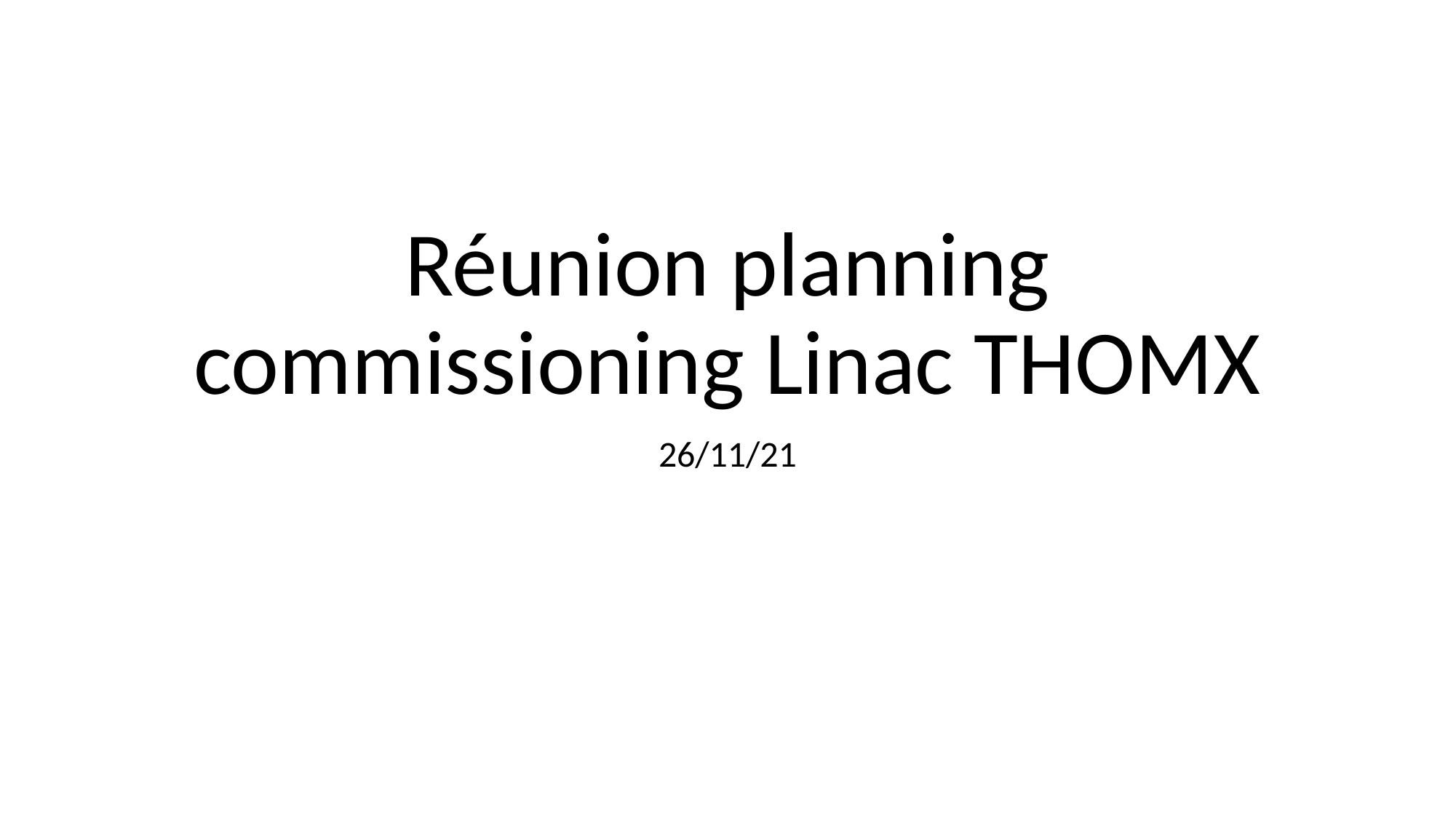

# Réunion planning commissioning Linac THOMX
26/11/21